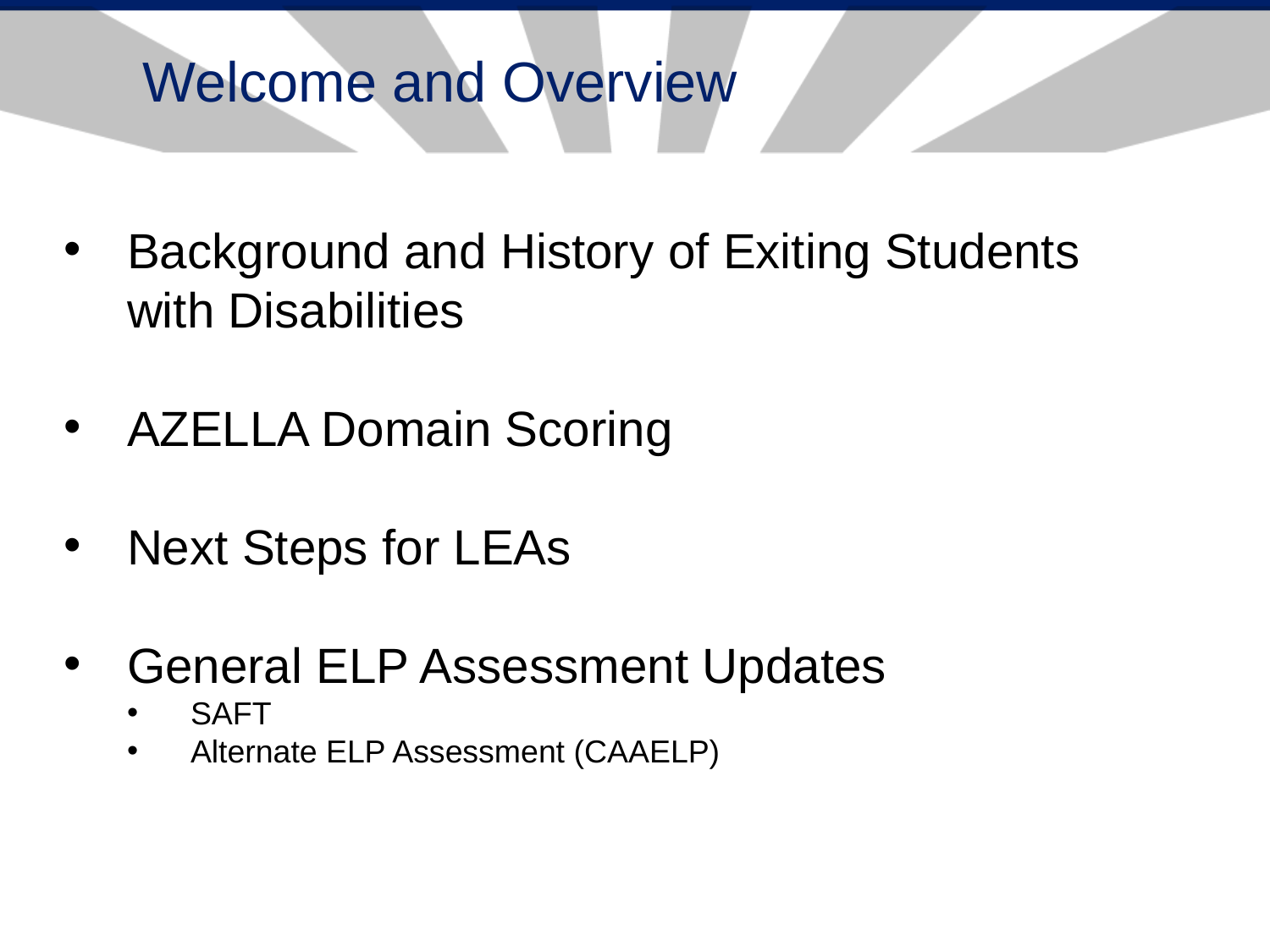

# Welcome and Overview
Background and History of Exiting Students with Disabilities

AZELLA Domain Scoring

Next Steps for LEAs

General ELP Assessment Updates
SAFT
Alternate ELP Assessment (CAAELP)